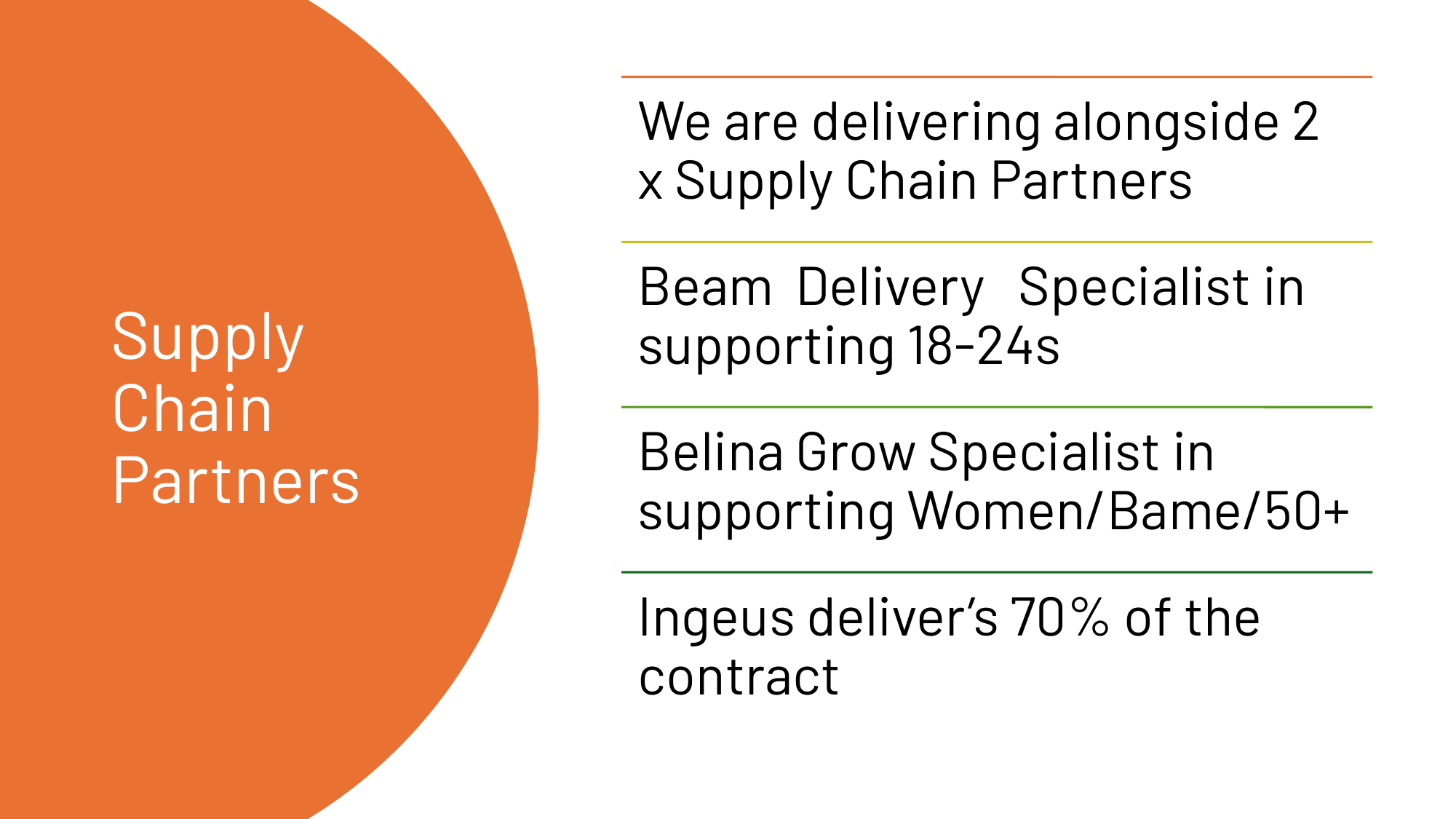

We are delivering alongside 2 x Supply Chain Partners
Beam  Delivery   Specialist in supporting 18-24s
Belina Grow Specialist in supporting Women/Bame/50+
Ingeus deliver’s 70% of the contract
# Supply Chain Partners